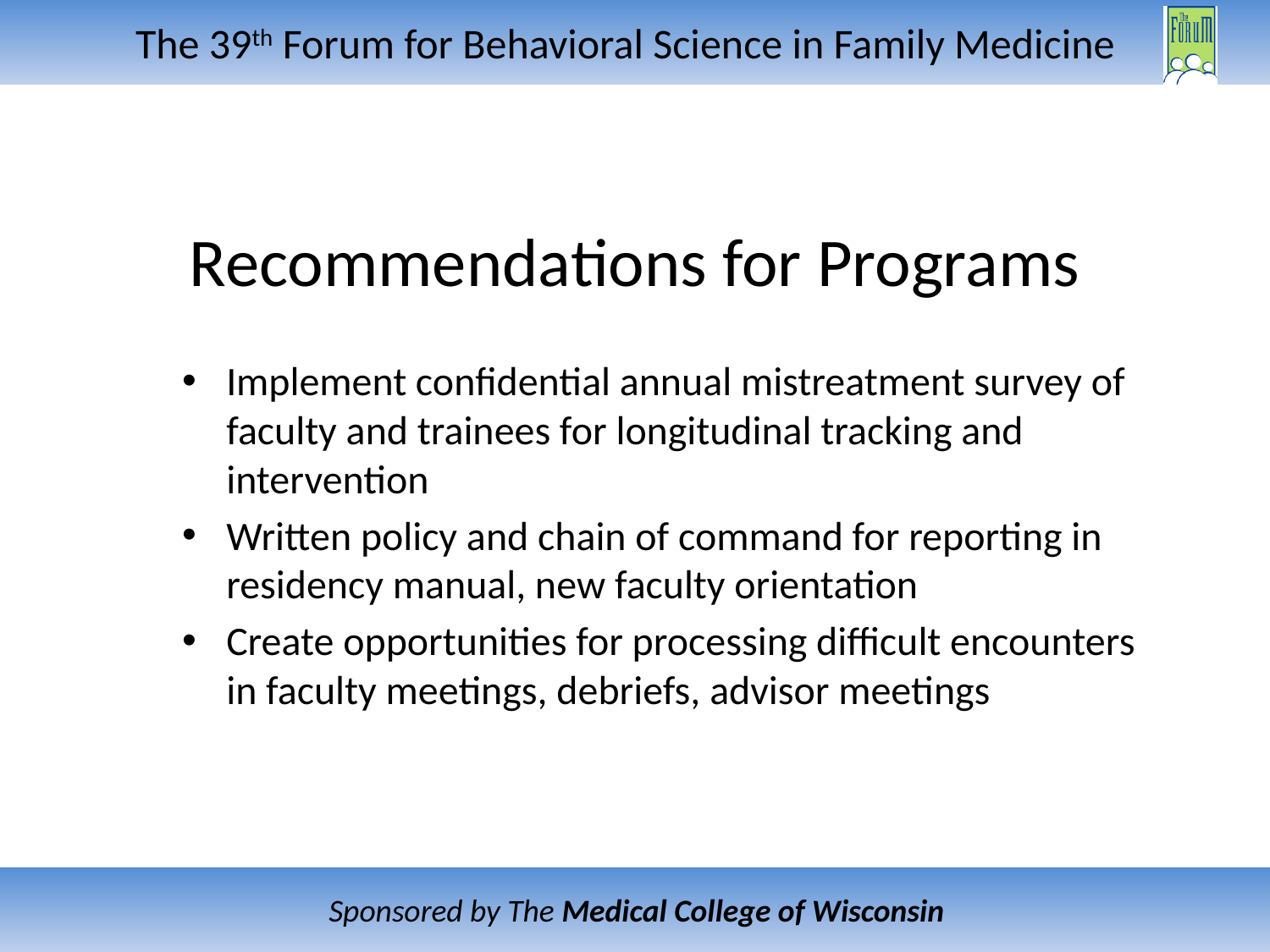

# Recommendations for Programs
Implement confidential annual mistreatment survey of faculty and trainees for longitudinal tracking and intervention
Written policy and chain of command for reporting in residency manual, new faculty orientation
Create opportunities for processing difficult encounters in faculty meetings, debriefs, advisor meetings